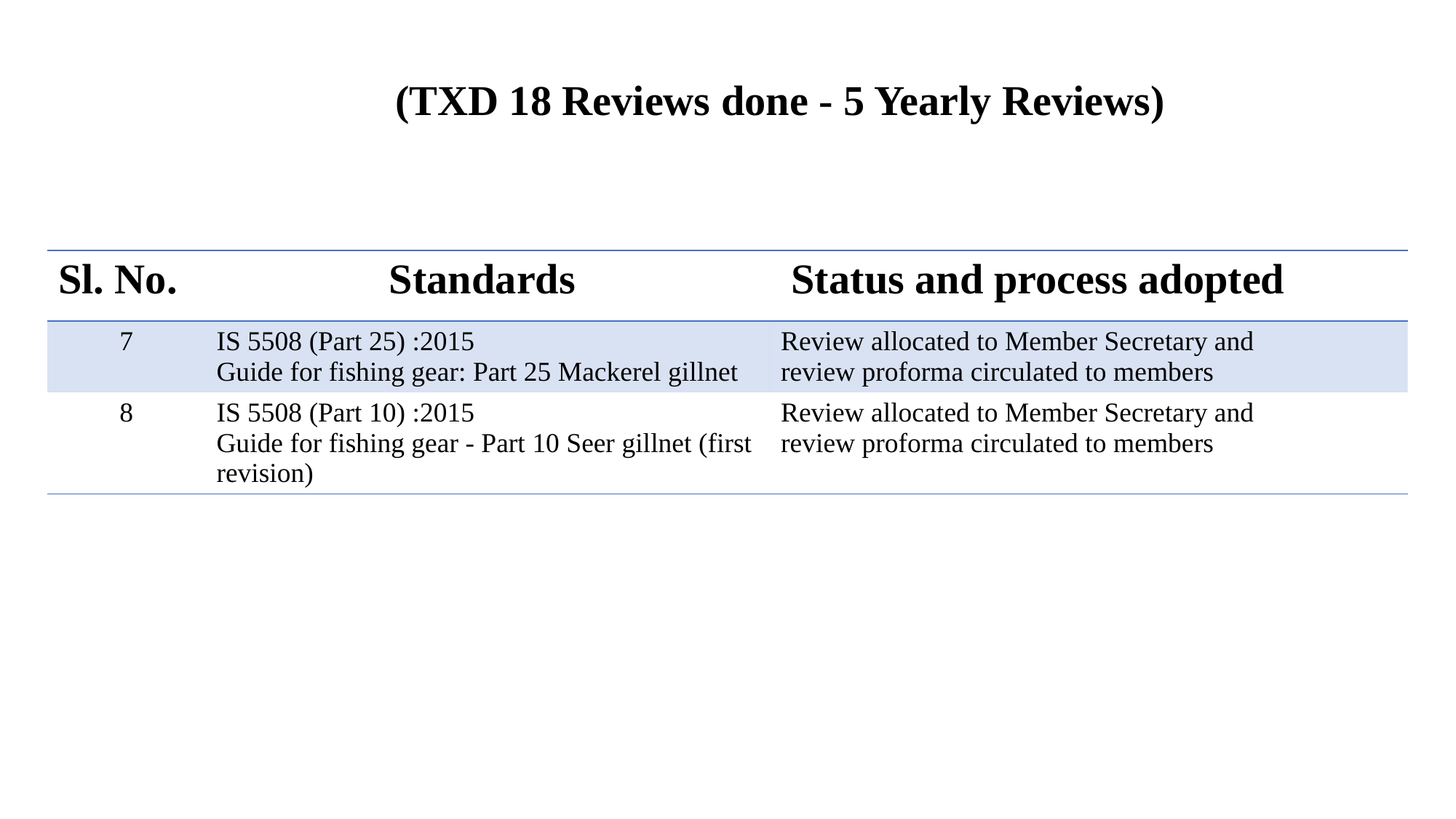

# (TXD 18 Reviews done - 5 Yearly Reviews)
| Sl. No. | Standards | Status and process adopted |
| --- | --- | --- |
| 7 | IS 5508 (Part 25) :2015 Guide for fishing gear: Part 25 Mackerel gillnet | Review allocated to Member Secretary and review proforma circulated to members |
| 8 | IS 5508 (Part 10) :2015 Guide for fishing gear - Part 10 Seer gillnet (first revision) | Review allocated to Member Secretary and review proforma circulated to members |